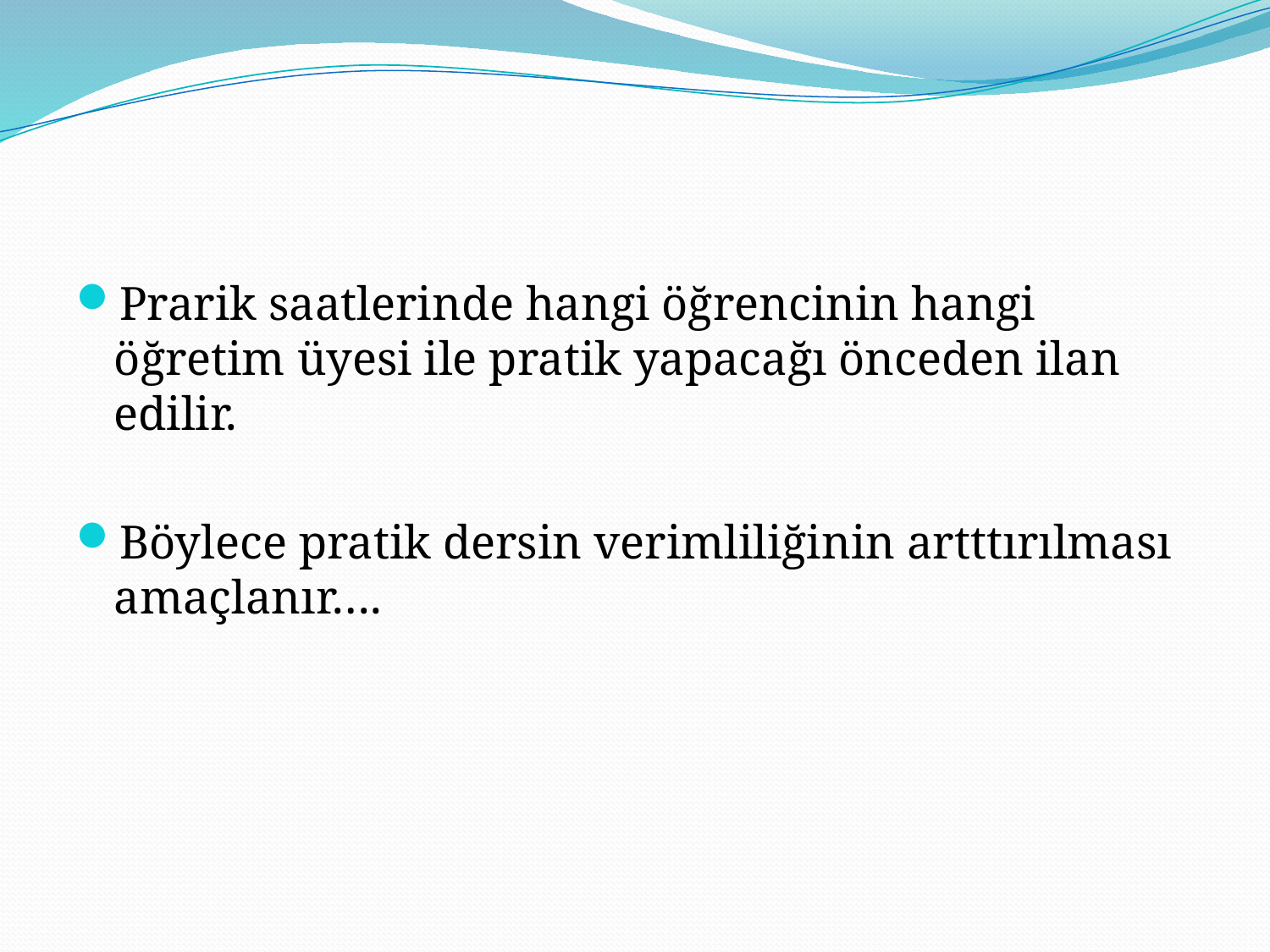

#
Prarik saatlerinde hangi öğrencinin hangi öğretim üyesi ile pratik yapacağı önceden ilan edilir.

Böylece pratik dersin verimliliğinin artttırılması amaçlanır….